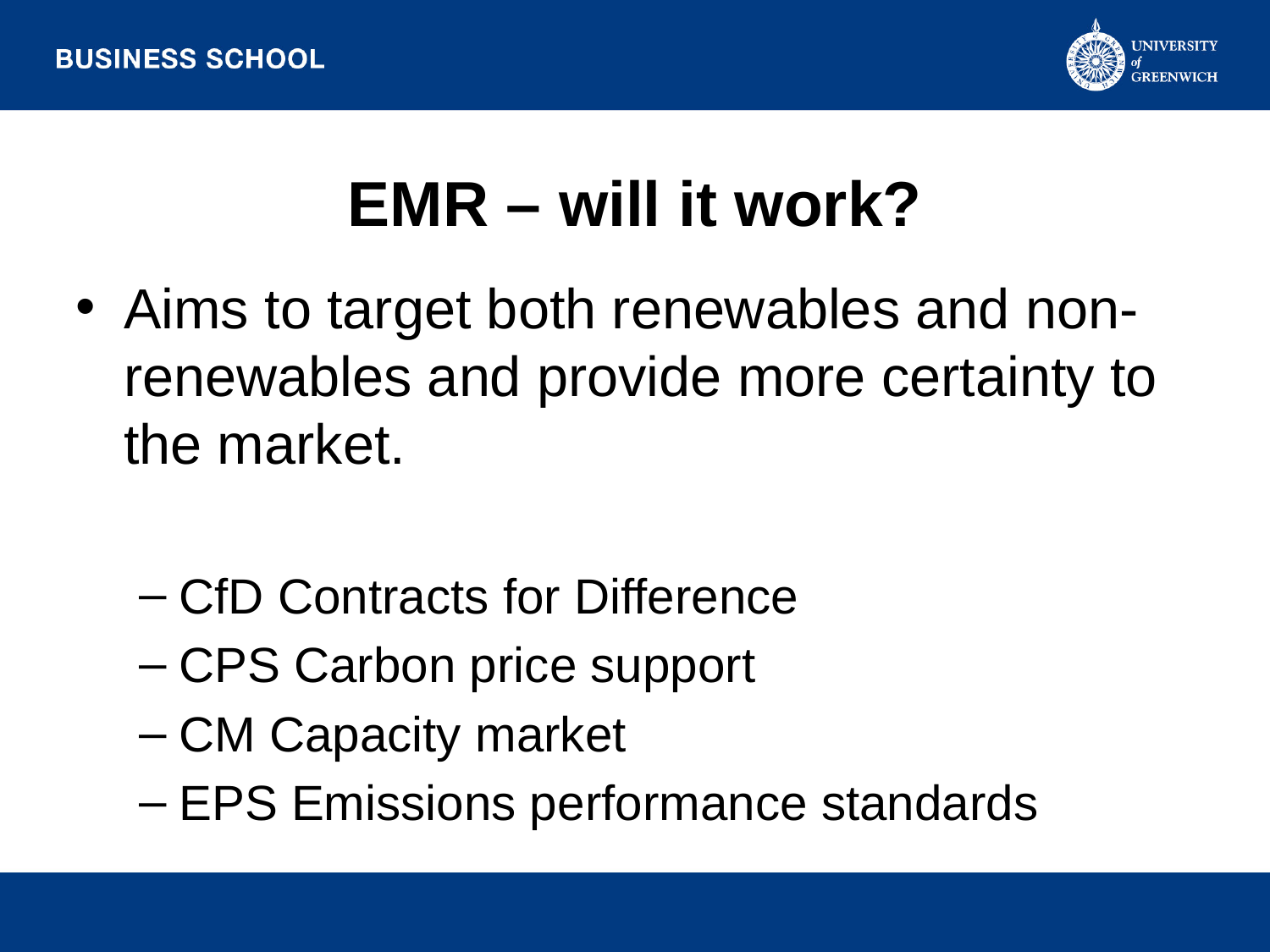

# EMR – will it work?
Aims to target both renewables and non-renewables and provide more certainty to the market.

CfD Contracts for Difference
CPS Carbon price support
CM Capacity market
EPS Emissions performance standards